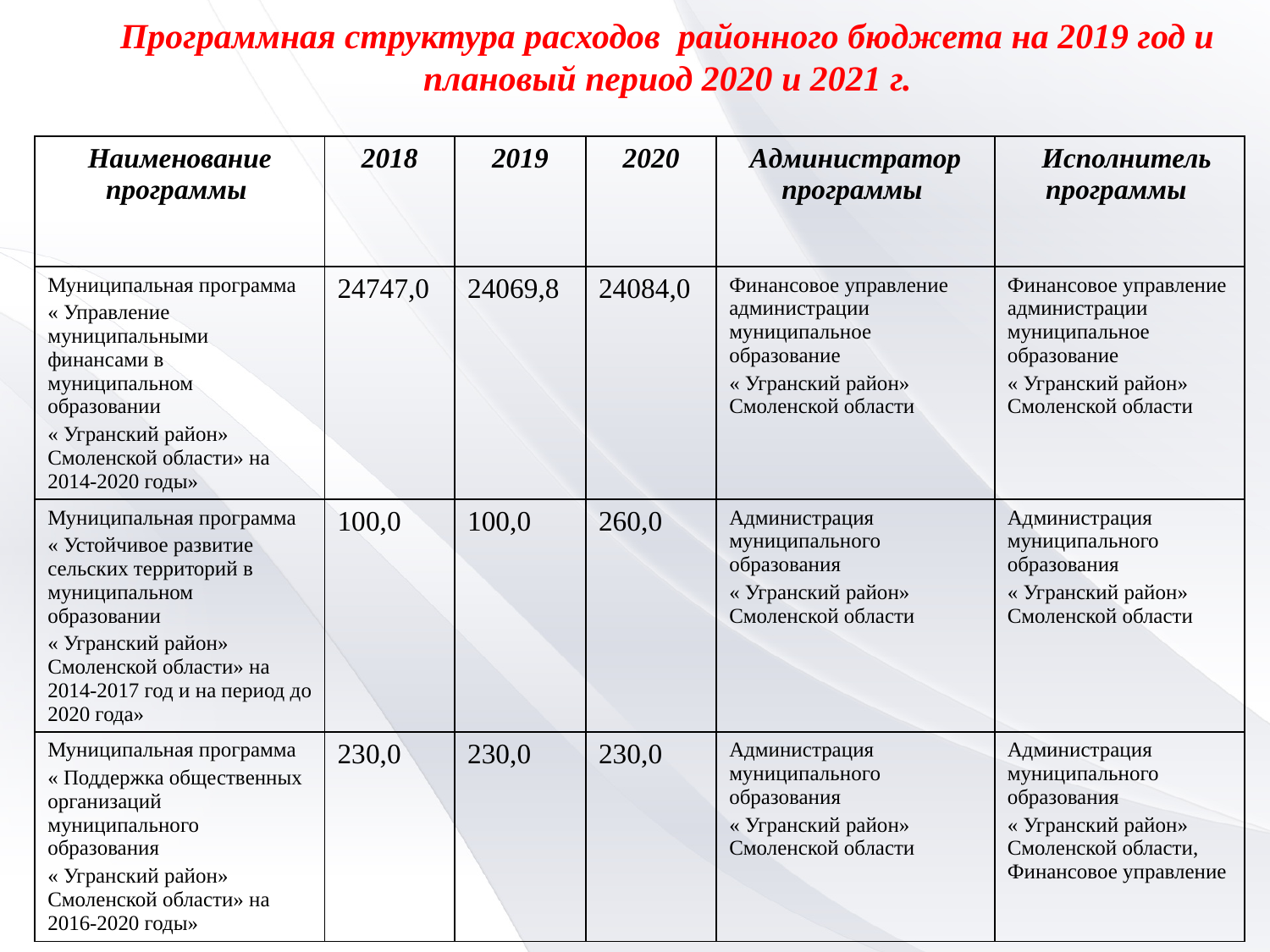

Программная структура расходов  районного бюджета на 2019 год и плановый период 2020 и 2021 г.
| Наименование программы | 2018 | 2019 | 2020 | Администратор программы | Исполнитель программы |
| --- | --- | --- | --- | --- | --- |
| Муниципальная программа « Управление муниципальными финансами в муниципальном образовании « Угранский район» Смоленской области» на 2014-2020 годы» | 24747,0 | 24069,8 | 24084,0 | Финансовое управление администрации муниципальное образование « Угранский район» Смоленской области | Финансовое управление администрации муниципальное образование « Угранский район» Смоленской области |
| Муниципальная программа « Устойчивое развитие сельских территорий в муниципальном образовании « Угранский район» Смоленской области» на 2014-2017 год и на период до 2020 года» | 100,0 | 100,0 | 260,0 | Администрация муниципального образования « Угранский район» Смоленской области | Администрация муниципального образования « Угранский район» Смоленской области |
| Муниципальная программа « Поддержка общественных организаций муниципального образования « Угранский район» Смоленской области» на 2016-2020 годы» | 230,0 | 230,0 | 230,0 | Администрация муниципального образования « Угранский район» Смоленской области | Администрация муниципального образования « Угранский район» Смоленской области, Финансовое управление |